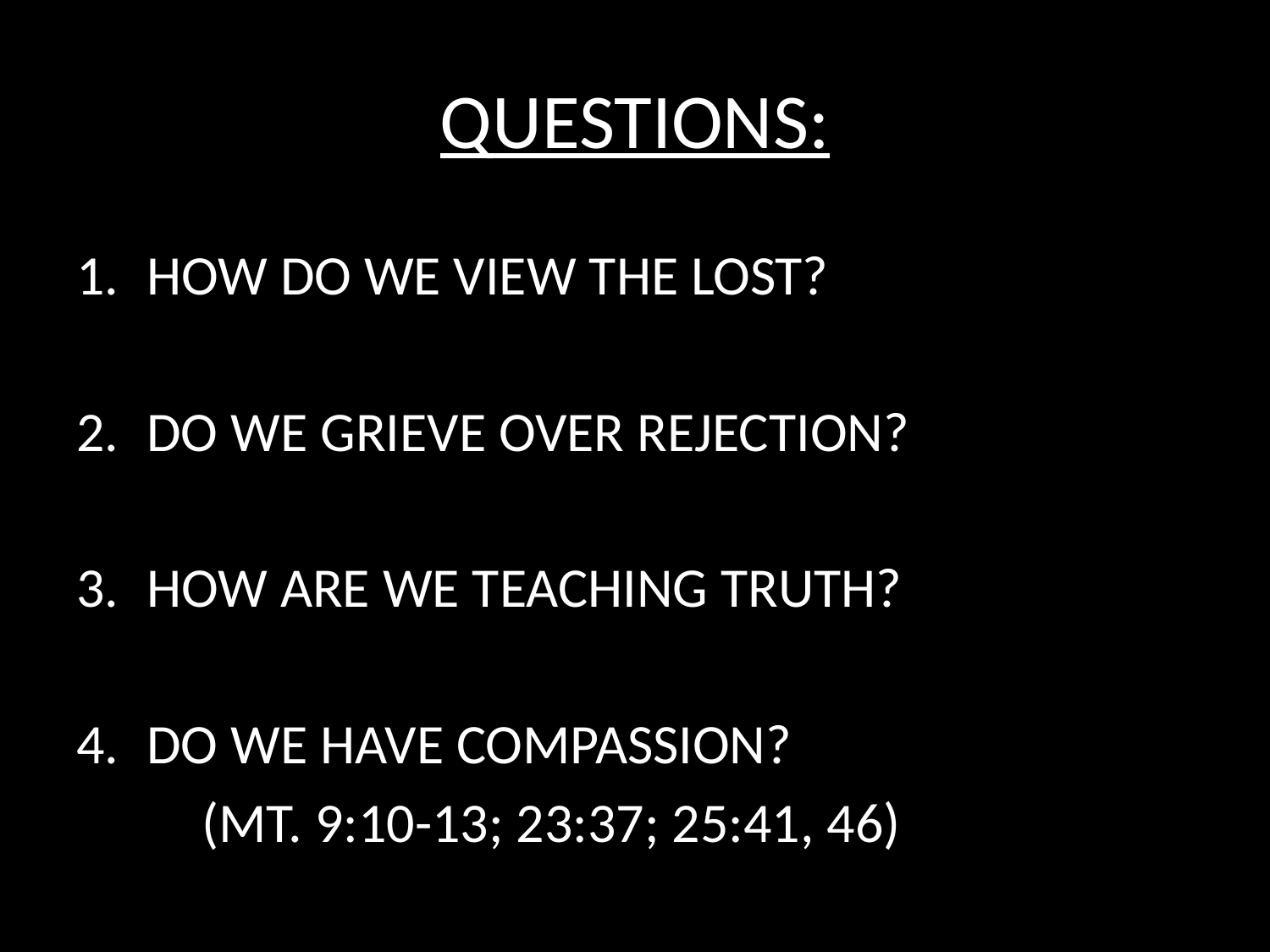

# QUESTIONS:
HOW DO WE VIEW THE LOST?

DO WE GRIEVE OVER REJECTION?

HOW ARE WE TEACHING TRUTH?

DO WE HAVE COMPASSION?
	(MT. 9:10-13; 23:37; 25:41, 46)